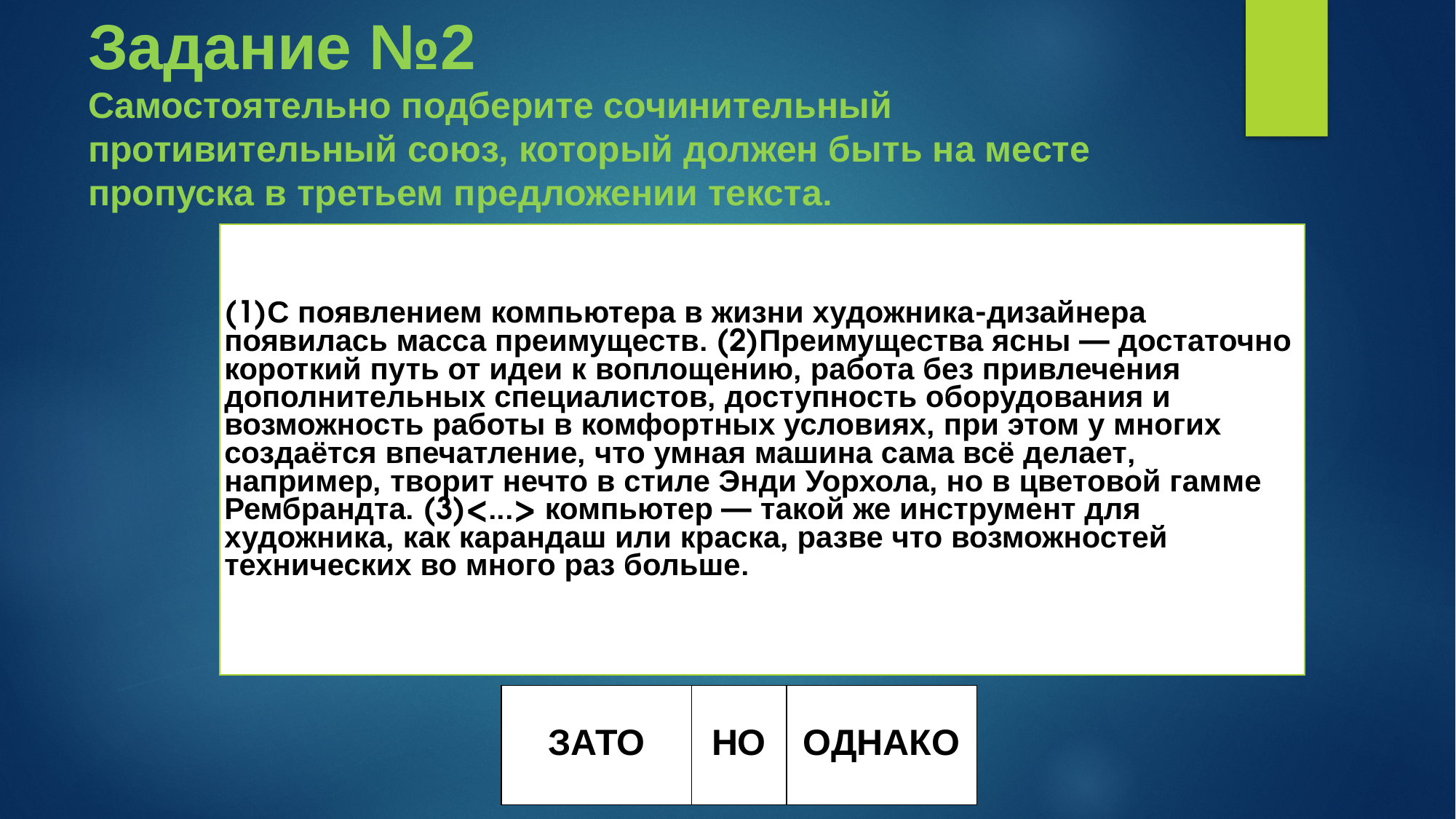

# Задание №2 Самостоятельно подберите сочинительный противительный союз, который должен быть на месте пропуска в третьем предложении текста.
| (1)С появлением компьютера в жизни художника-дизайнера появилась масса преимуществ. (2)Преимущества ясны — достаточно короткий путь от идеи к воплощению, работа без привлечения дополнительных специалистов, доступность оборудования и возможность работы в комфортных условиях, при этом у многих создаётся впечатление, что умная машина сама всё делает, например, творит нечто в стиле Энди Уорхола, но в цветовой гамме Рембрандта. (3)<...> компьютер — такой же инструмент для художника, как карандаш или краска, разве что возможностей технических во много раз больше. |
| --- |

| ЗАТО | НО | ОДНАКО |
| --- | --- | --- |